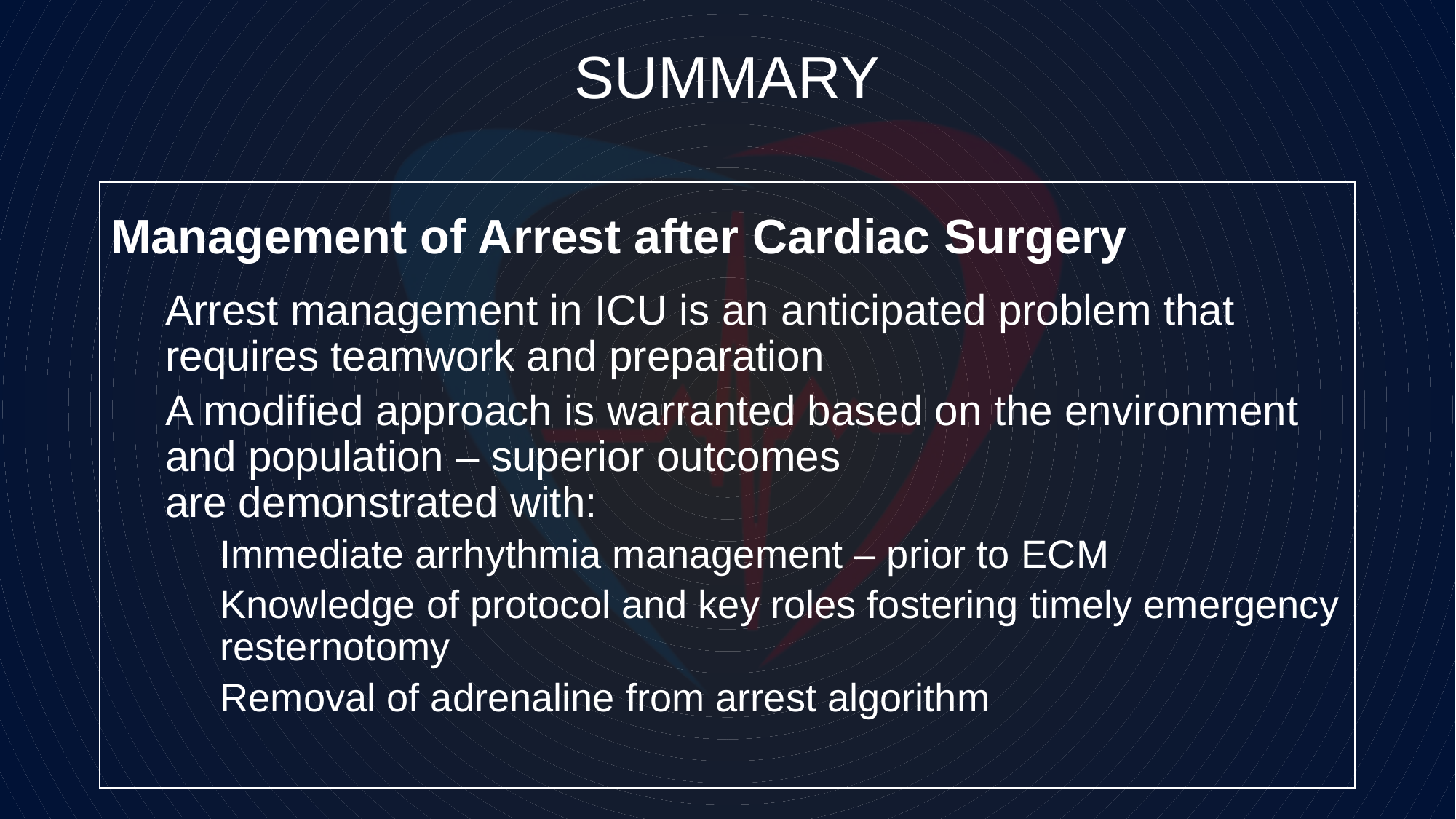

Summary

Management of Arrest after Cardiac Surgery

Arrest management in ICU is an anticipated problem that requires teamwork and preparation
A modified approach is warranted based on the environment and population – superior outcomes
are demonstrated with:
Immediate arrhythmia management – prior to ECM
Knowledge of protocol and key roles fostering timely emergency resternotomy
Removal of adrenaline from arrest algorithm